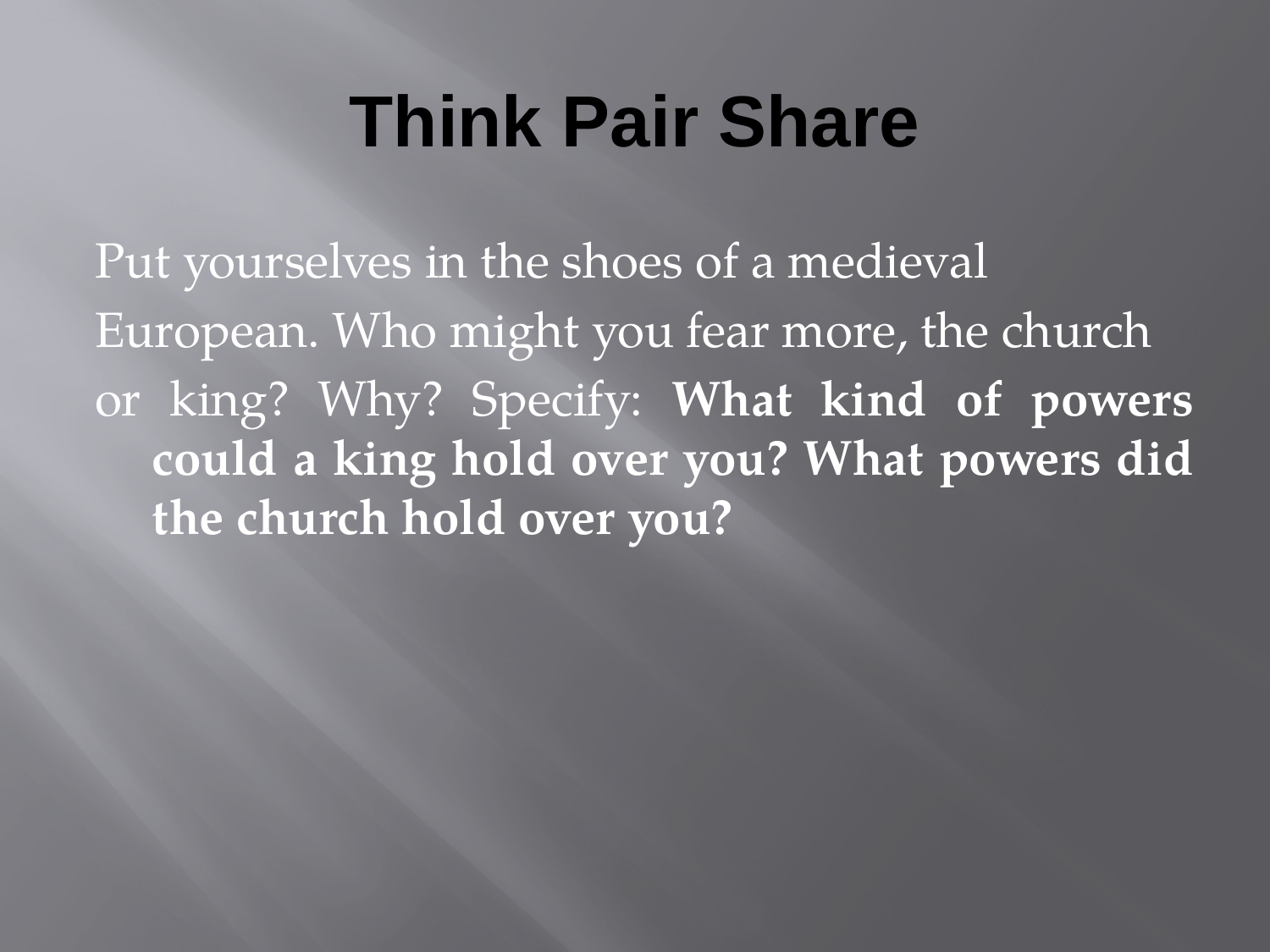

# Think Pair Share
Put yourselves in the shoes of a medieval
European. Who might you fear more, the church
or king? Why? Specify: What kind of powers could a king hold over you? What powers did the church hold over you?